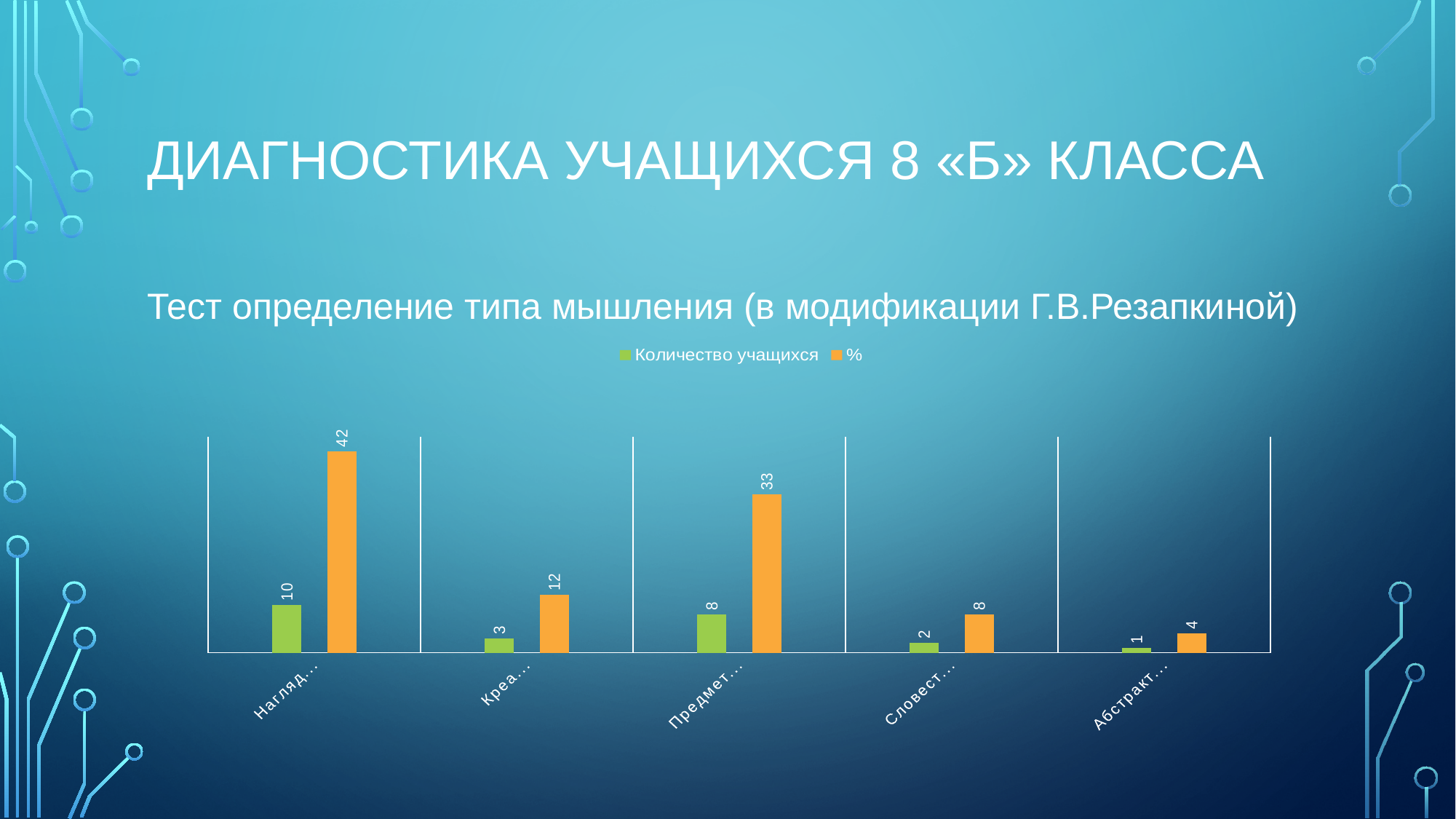

# Диагностика учащихся 8 «Б» класса
Тест определение типа мышления (в модификации Г.В.Резапкиной)

### Chart

| Category | Количество учащихся | % |
|---|---|---|
| Наглядно-образный  | 10.0 | 42.0 |
| Креативность | 3.0 | 12.0 |
| Предметно-действенный  | 8.0 | 33.0 |
| Словестно-логический | 2.0 | 8.0 |
| Абстрактно-символический | 1.0 | 4.0 |